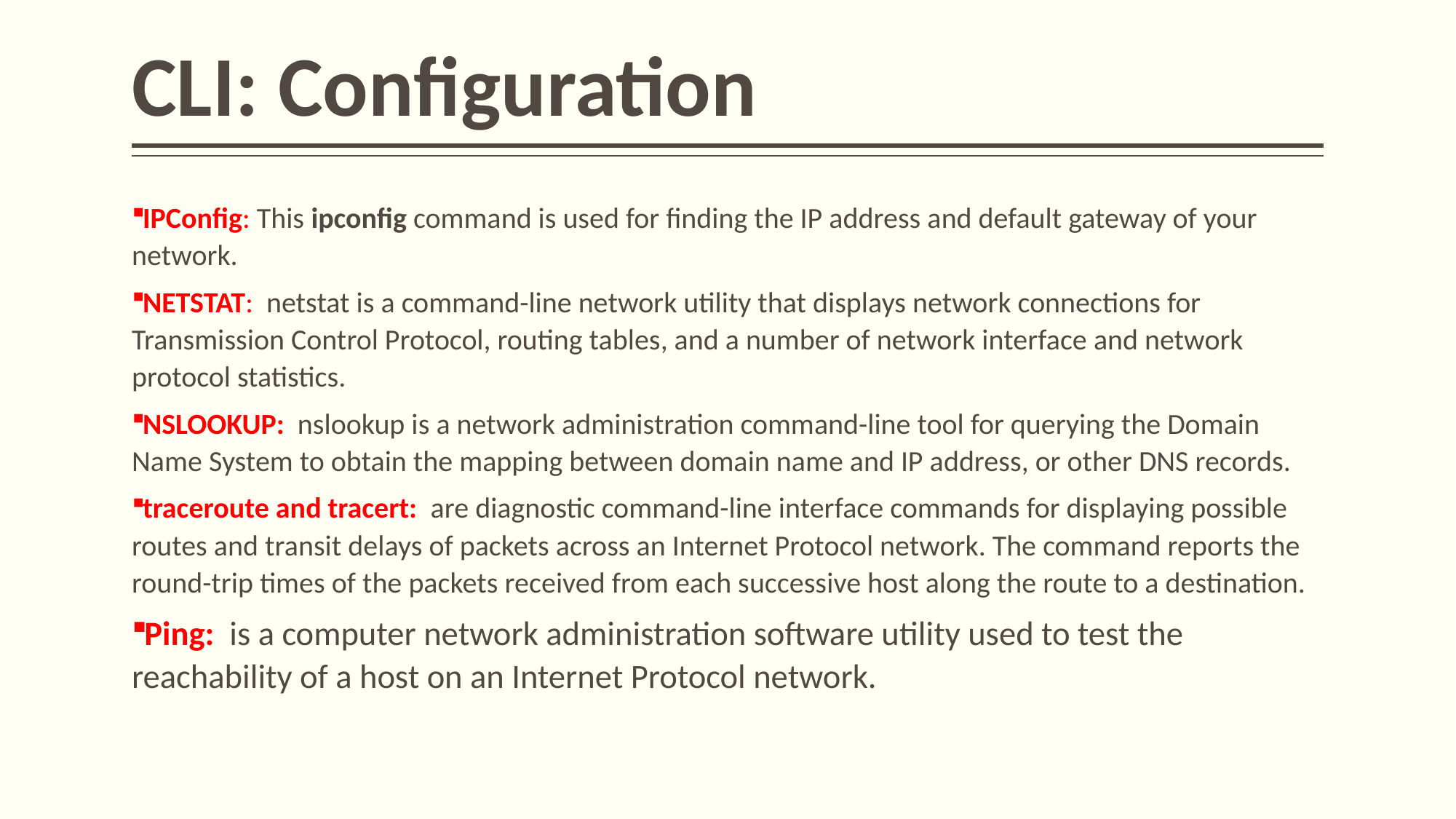

# CLI: Configuration
IPConfig: This ipconfig command is used for finding the IP address and default gateway of your network.
NETSTAT:  netstat is a command-line network utility that displays network connections for Transmission Control Protocol, routing tables, and a number of network interface and network protocol statistics.
NSLOOKUP:  nslookup is a network administration command-line tool for querying the Domain Name System to obtain the mapping between domain name and IP address, or other DNS records.
traceroute and tracert:  are diagnostic command-line interface commands for displaying possible routes and transit delays of packets across an Internet Protocol network. The command reports the round-trip times of the packets received from each successive host along the route to a destination.
Ping:  is a computer network administration software utility used to test the reachability of a host on an Internet Protocol network.